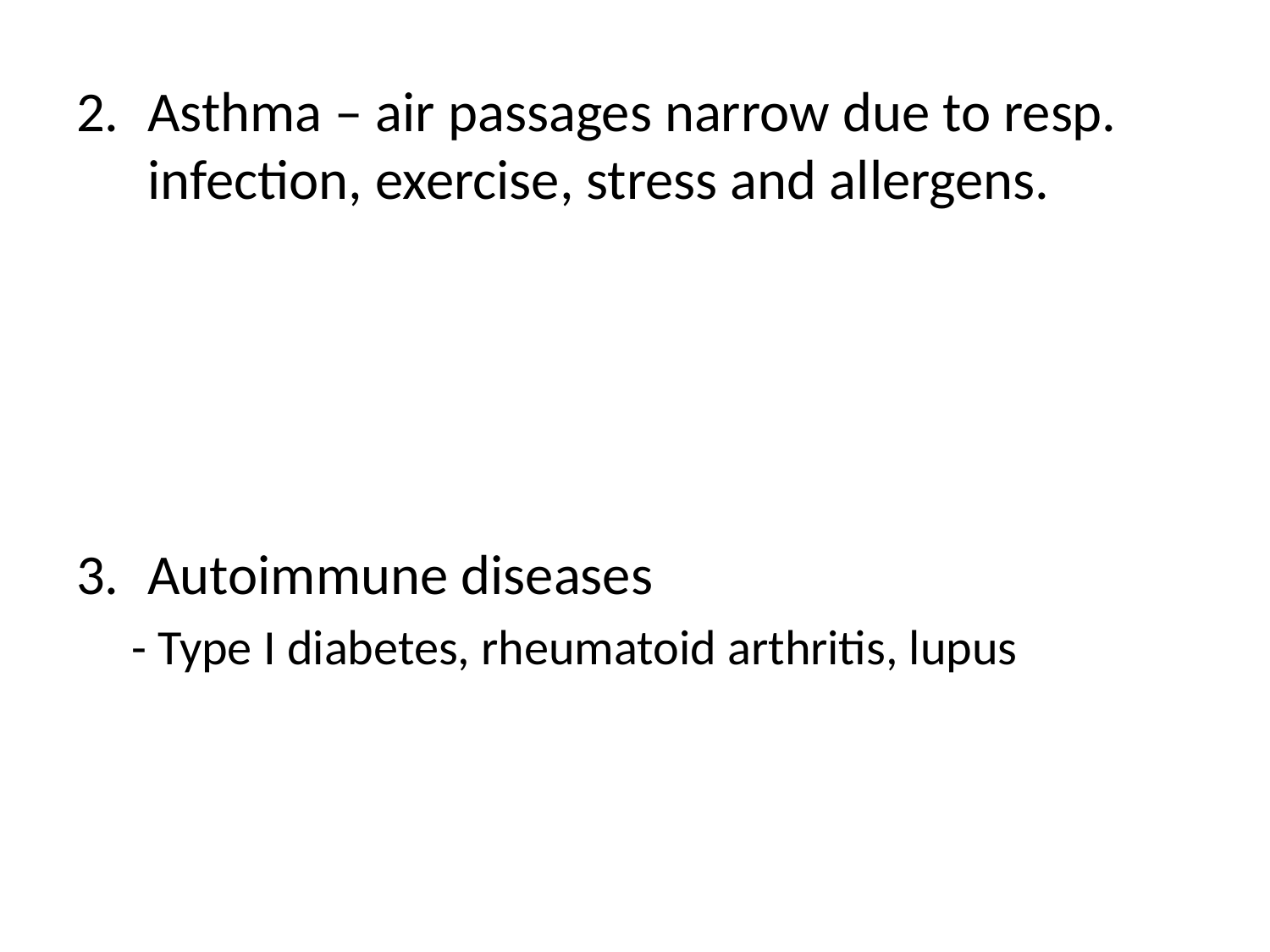

Asthma – air passages narrow due to resp. infection, exercise, stress and allergens.

Autoimmune diseases
- Type I diabetes, rheumatoid arthritis, lupus